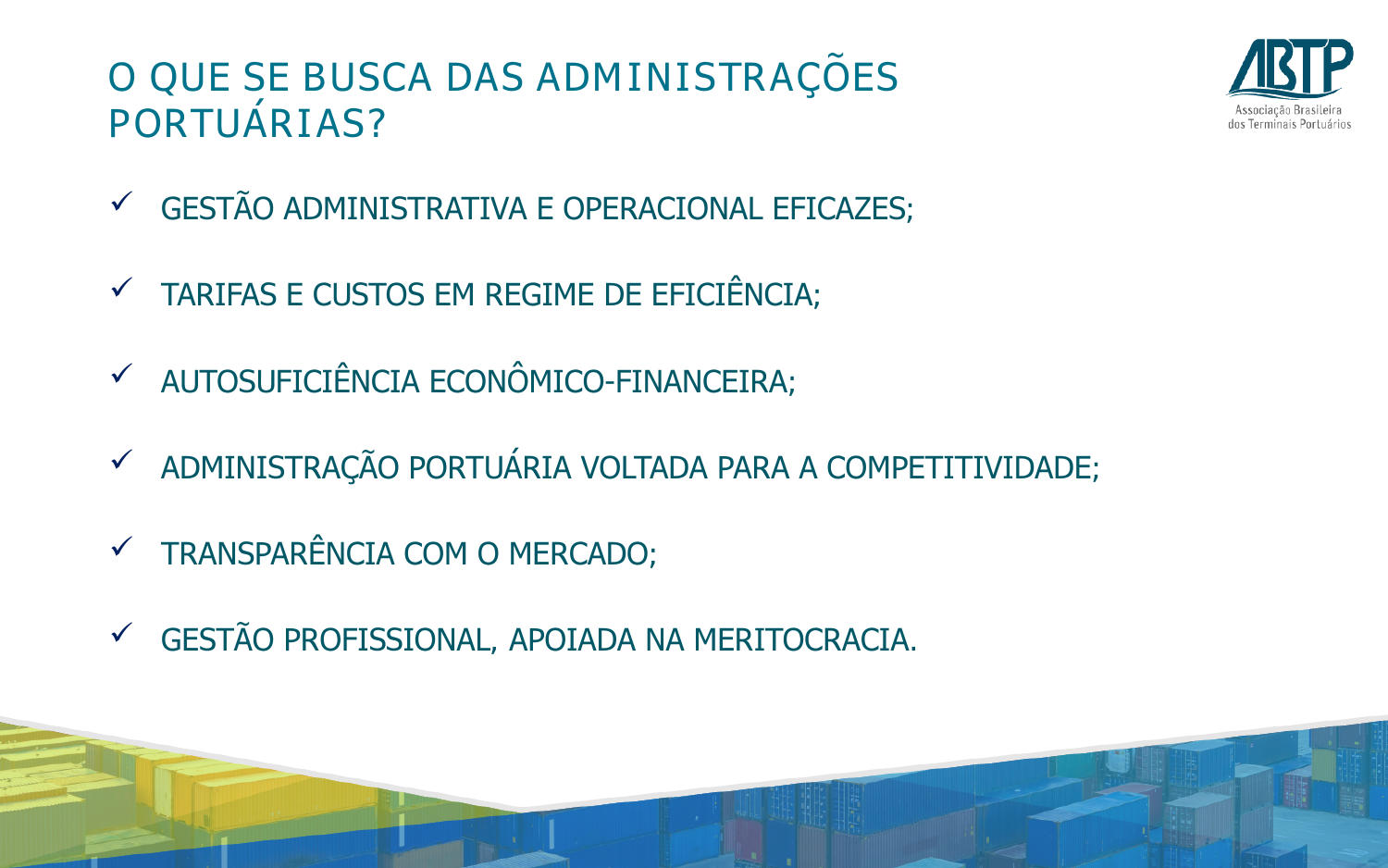

# O QUE SE BUSCA DAS ADMINISTRAÇÕES PORTUÁRIAS?
GESTÃO ADMINISTRATIVA E OPERACIONAL EFICAZES;

TARIFAS E CUSTOS EM REGIME DE EFICIÊNCIA;

AUTOSUFICIÊNCIA ECONÔMICO-FINANCEIRA;

ADMINISTRAÇÃO PORTUÁRIA VOLTADA PARA A COMPETITIVIDADE;

TRANSPARÊNCIA COM O MERCADO;

GESTÃO PROFISSIONAL, APOIADA NA MERITOCRACIA.